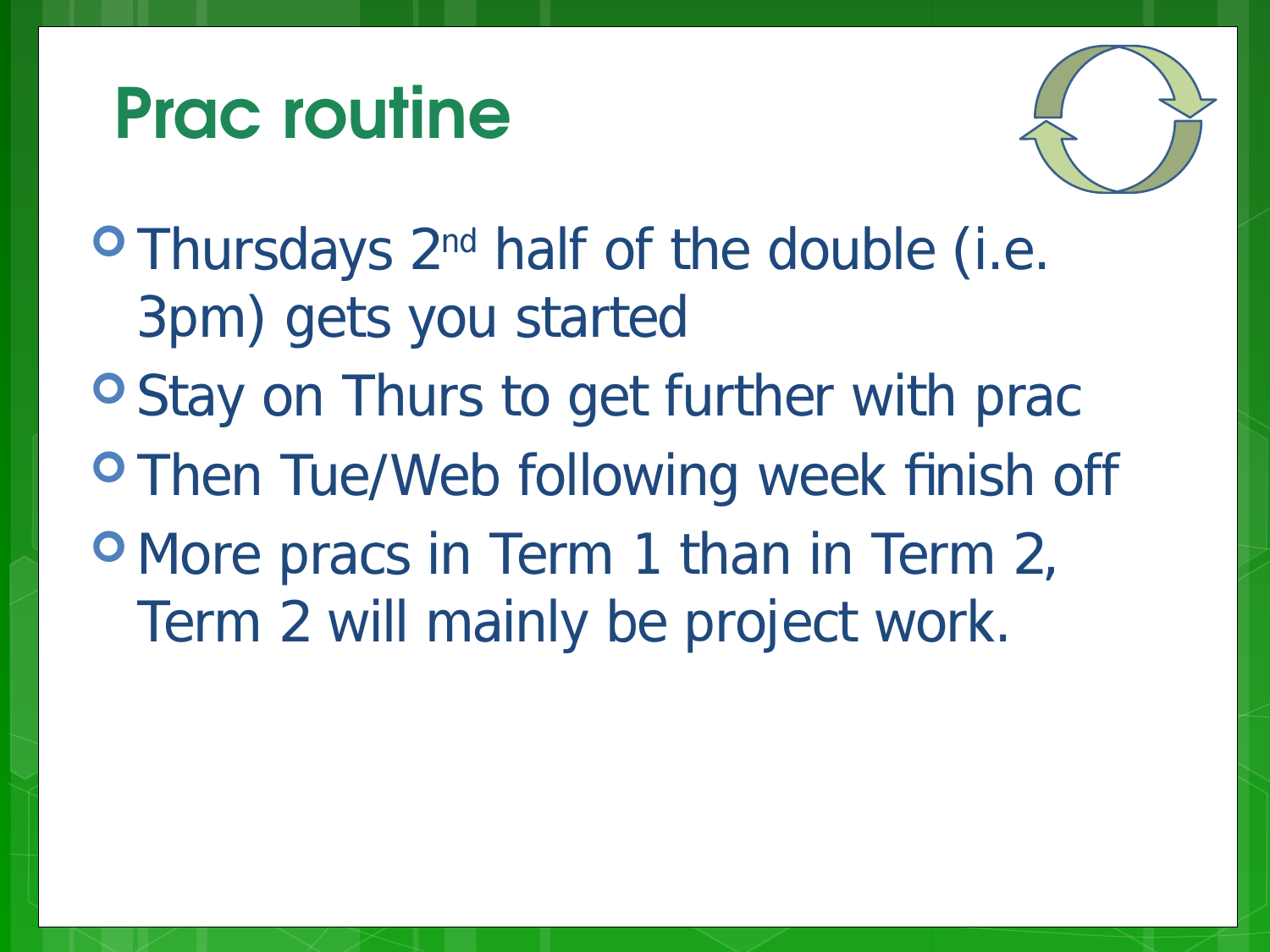

# Prac routine
Thursdays 2nd half of the double (i.e. 3pm) gets you started
Stay on Thurs to get further with prac
Then Tue/Web following week finish off
More pracs in Term 1 than in Term 2, Term 2 will mainly be project work.